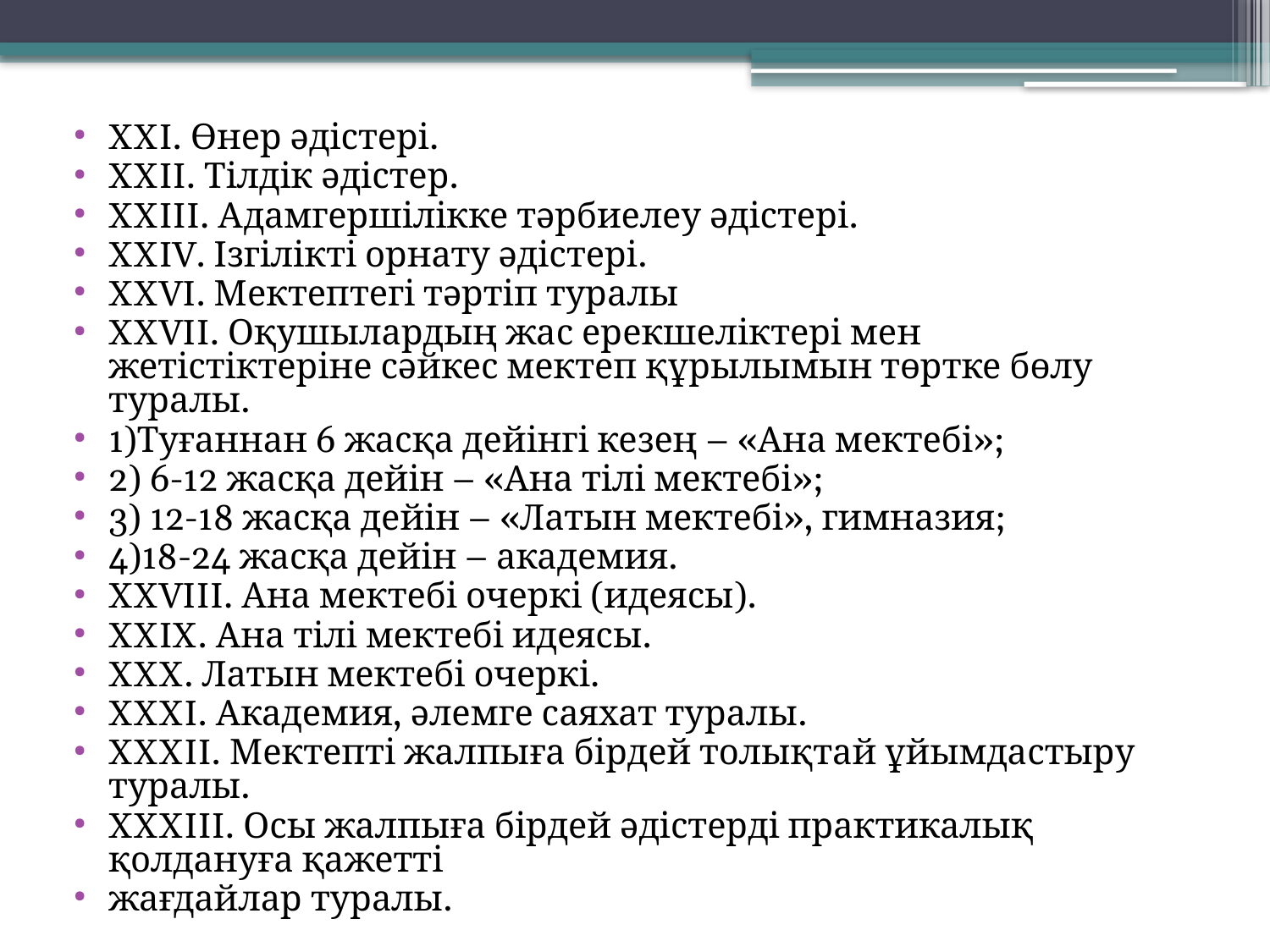

XXI. Өнер әдістері.
XXII. Тілдік әдістер.
XXIII. Адамгершілікке тәрбиелеу әдістері.
XXIV. Ізгілікті орнату әдістері.
XXVI. Мектептегі тәртіп туралы
XXVII. Оқушылардың жас ерекшеліктері мен жетістіктеріне сәйкес мектеп құрылымын төртке бөлу туралы.
1)Туғаннан 6 жасқа дейінгі кезең – «Ана мектебі»;
2) 6-12 жасқа дейін – «Ана тілі мектебі»;
3) 12-18 жасқа дейін – «Латын мектебі», гимназия;
4)18-24 жасқа дейін – академия.
XXVIII. Ана мектебі очеркі (идеясы).
XXIX. Ана тілі мектебі идеясы.
XXX. Латын мектебі очеркі.
XXXI. Академия, әлемге саяхат туралы.
XXXII. Мектепті жалпыға бірдей толықтай ұйымдастыру туралы.
XXXIII. Осы жалпыға бірдей әдістерді практикалық қолдануға қажетті
жағдайлар туралы.